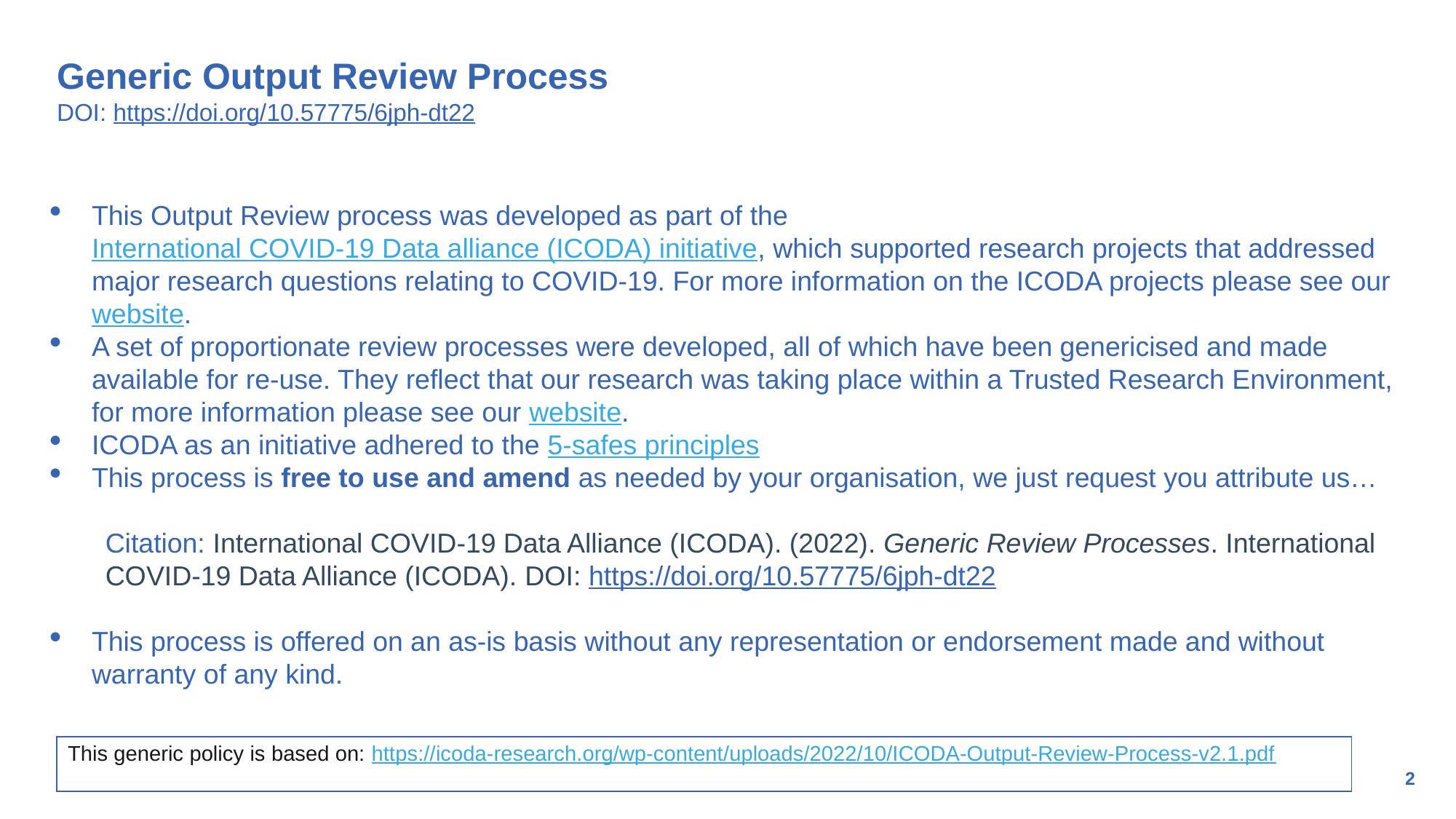

# Generic Output Review Process DOI: https://doi.org/10.57775/6jph-dt22

This Output Review process was developed as part of the International COVID-19 Data alliance (ICODA) initiative, which supported research projects that addressed major research questions relating to COVID-19. For more information on the ICODA projects please see our website.
A set of proportionate review processes were developed, all of which have been genericised and made available for re-use. They reflect that our research was taking place within a Trusted Research Environment, for more information please see our website.
ICODA as an initiative adhered to the 5-safes principles
This process is free to use and amend as needed by your organisation, we just request you attribute us…

Citation: International COVID-19 Data Alliance (ICODA). (2022). Generic Review Processes. International COVID-19 Data Alliance (ICODA). DOI: https://doi.org/10.57775/6jph-dt22

This process is offered on an as-is basis without any representation or endorsement made and without warranty of any kind.

| This generic policy is based on: https://icoda-research.org/wp-content/uploads/2022/10/ICODA-Output-Review-Process-v2.1.pdf |
| --- |
2